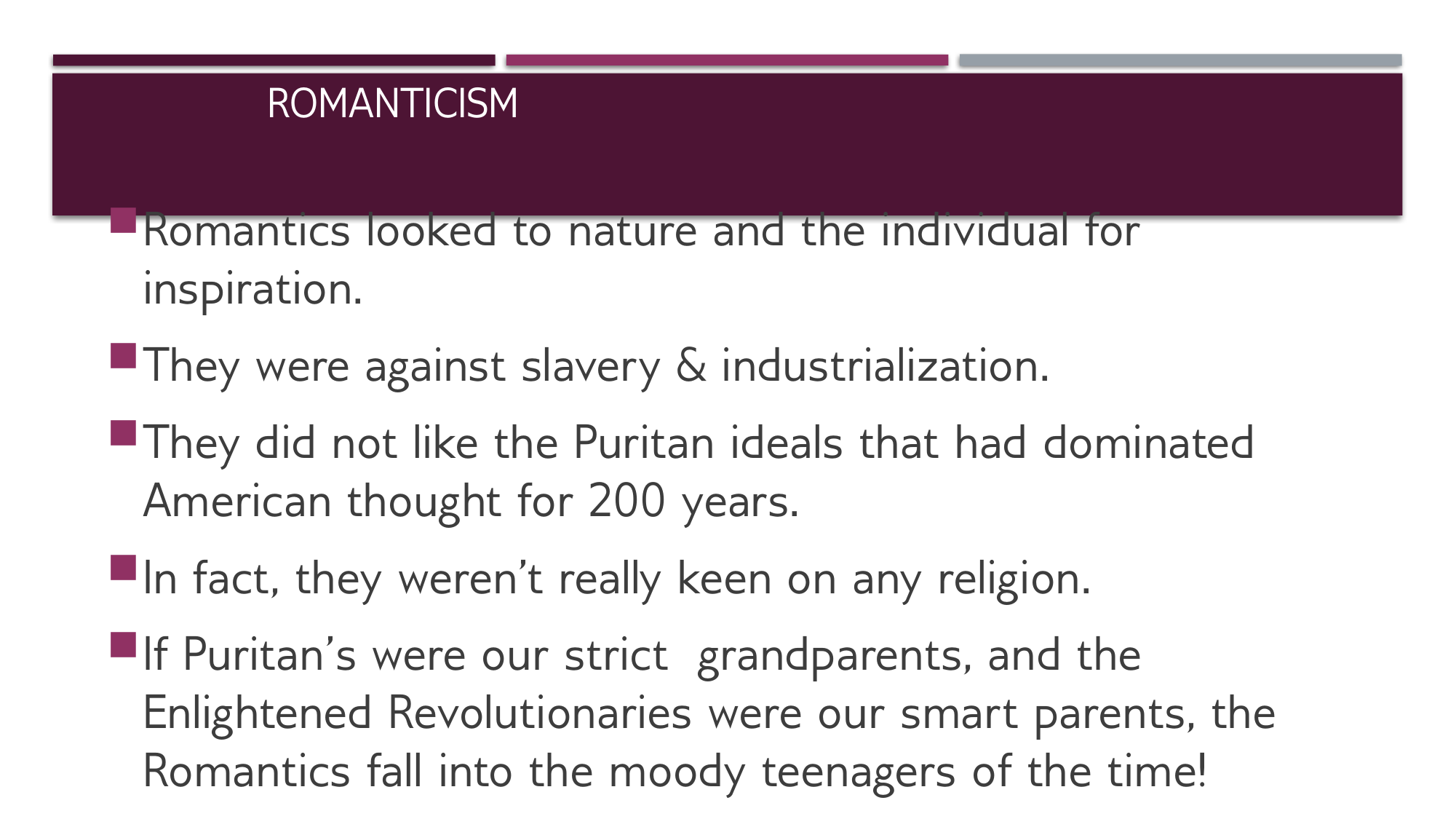

# Romanticism
Romantics looked to nature and the individual for inspiration.
They were against slavery & industrialization.
They did not like the Puritan ideals that had dominated American thought for 200 years.
In fact, they weren’t really keen on any religion.
If Puritan’s were our strict  grandparents, and the Enlightened Revolutionaries were our smart parents, the Romantics fall into the moody teenagers of the time!